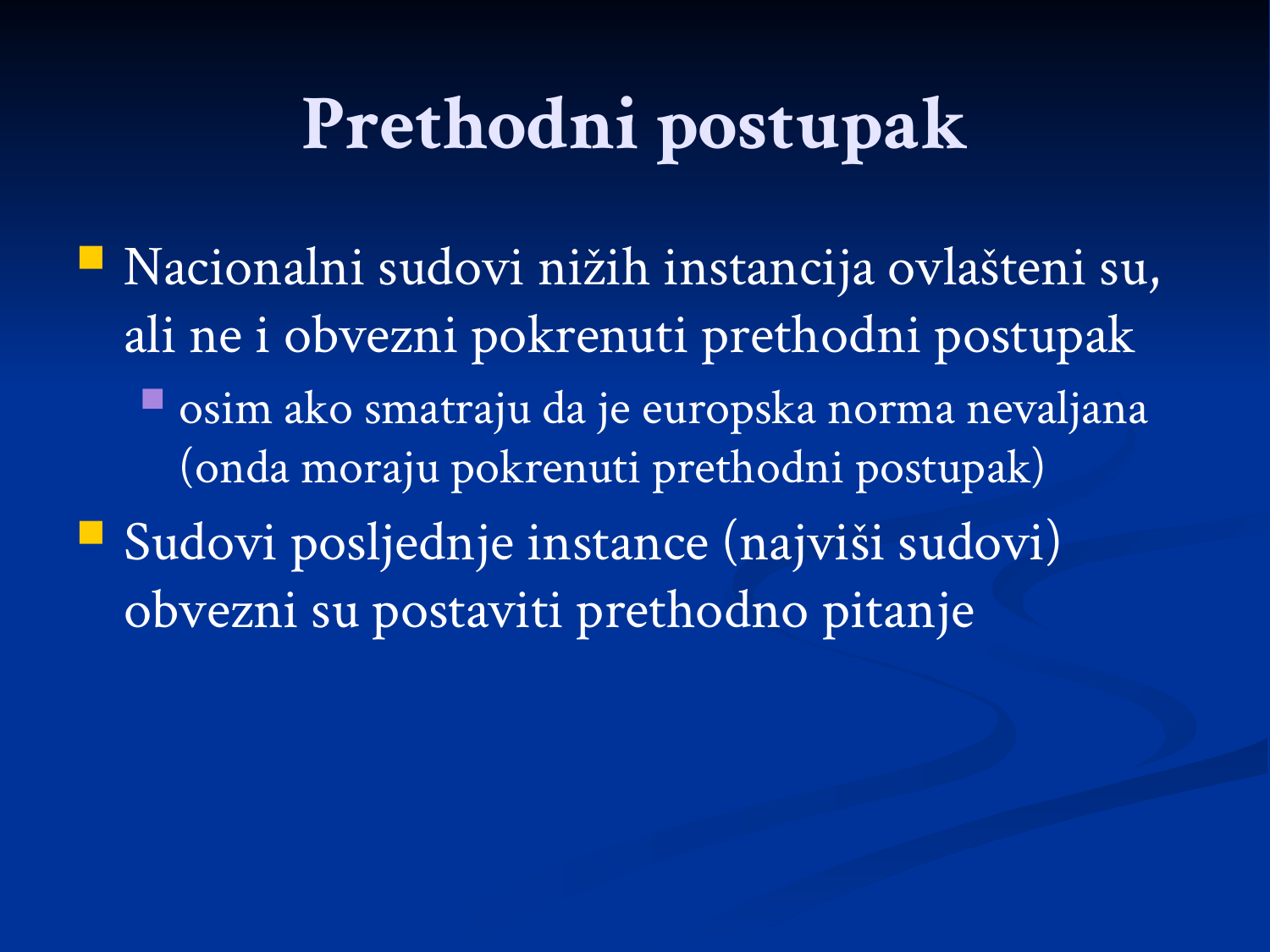

# Prethodni postupak
Nacionalni sudovi nižih instancija ovlašteni su, ali ne i obvezni pokrenuti prethodni postupak
osim ako smatraju da je europska norma nevaljana (onda moraju pokrenuti prethodni postupak)
Sudovi posljednje instance (najviši sudovi) obvezni su postaviti prethodno pitanje